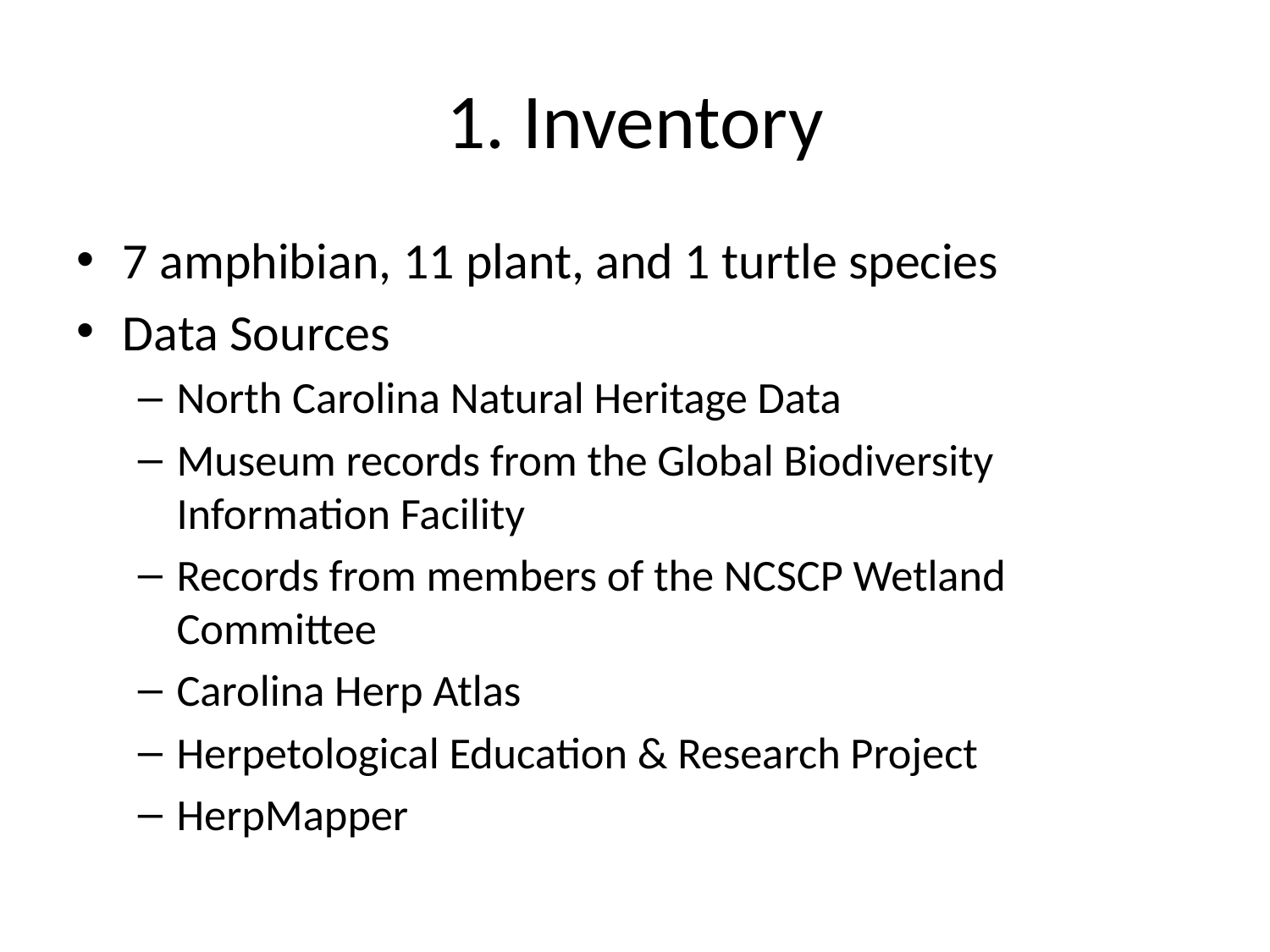

# 1. Inventory
7 amphibian, 11 plant, and 1 turtle species
Data Sources
North Carolina Natural Heritage Data
Museum records from the Global Biodiversity Information Facility
Records from members of the NCSCP Wetland Committee
Carolina Herp Atlas
Herpetological Education & Research Project
HerpMapper